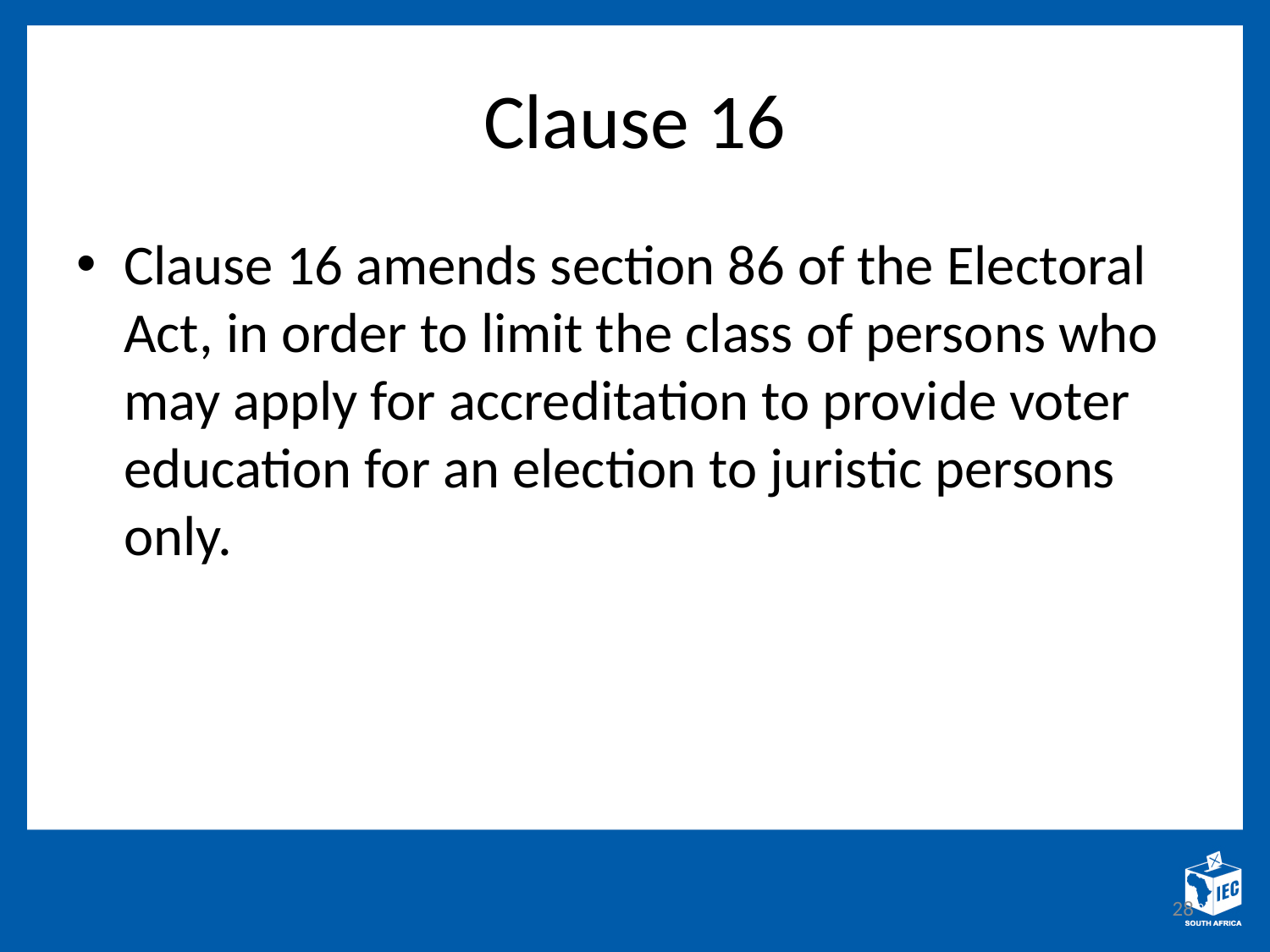

# Clause 16
Clause 16 amends section 86 of the Electoral Act, in order to limit the class of persons who may apply for accreditation to provide voter education for an election to juristic persons only.

28